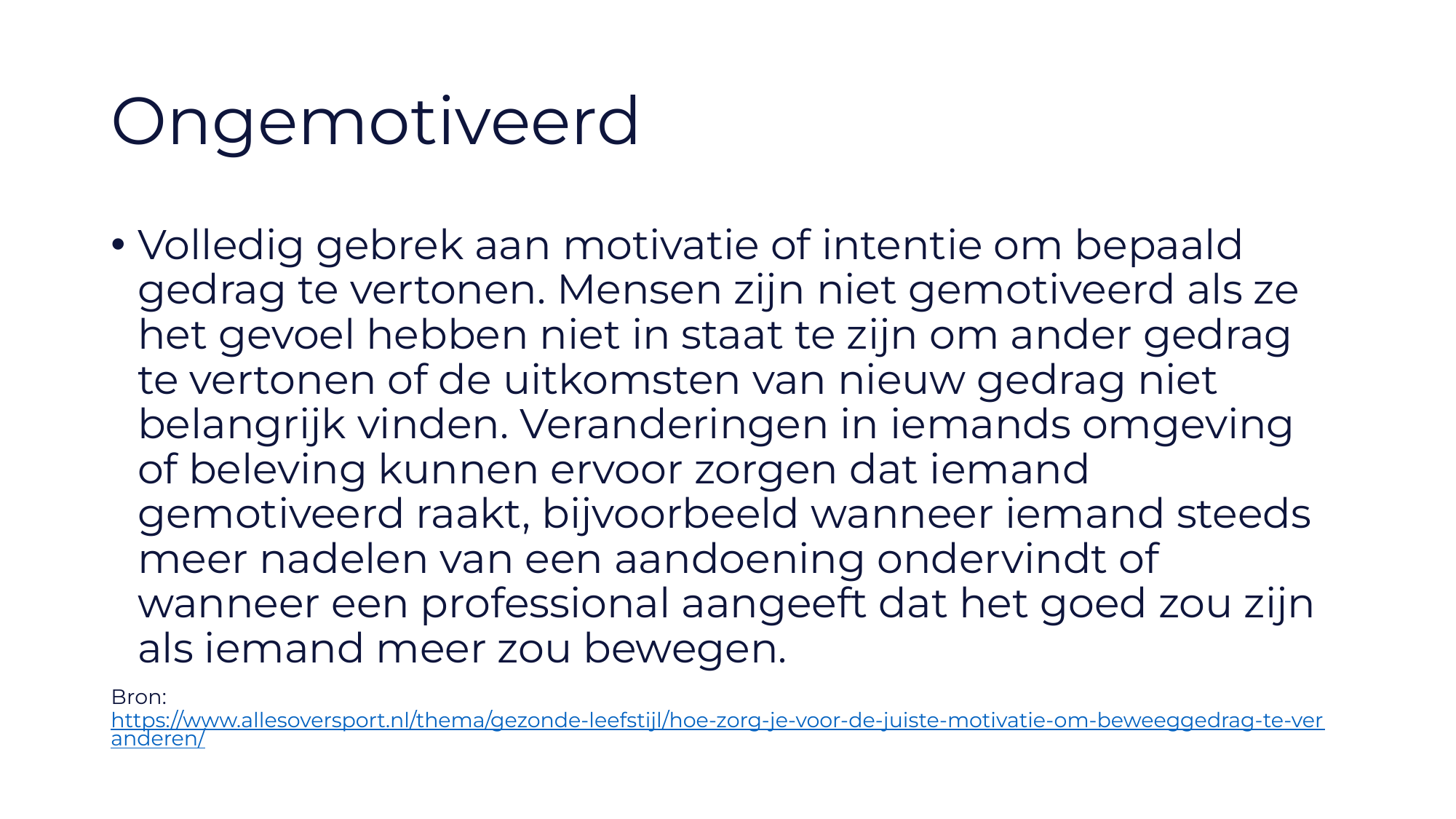

# Ongemotiveerd
Volledig gebrek aan motivatie of intentie om bepaald gedrag te vertonen. Mensen zijn niet gemotiveerd als ze het gevoel hebben niet in staat te zijn om ander gedrag te vertonen of de uitkomsten van nieuw gedrag niet belangrijk vinden. Veranderingen in iemands omgeving of beleving kunnen ervoor zorgen dat iemand gemotiveerd raakt, bijvoorbeeld wanneer iemand steeds meer nadelen van een aandoening ondervindt of wanneer een professional aangeeft dat het goed zou zijn als iemand meer zou bewegen.
Bron: https://www.allesoversport.nl/thema/gezonde-leefstijl/hoe-zorg-je-voor-de-juiste-motivatie-om-beweeggedrag-te-veranderen/